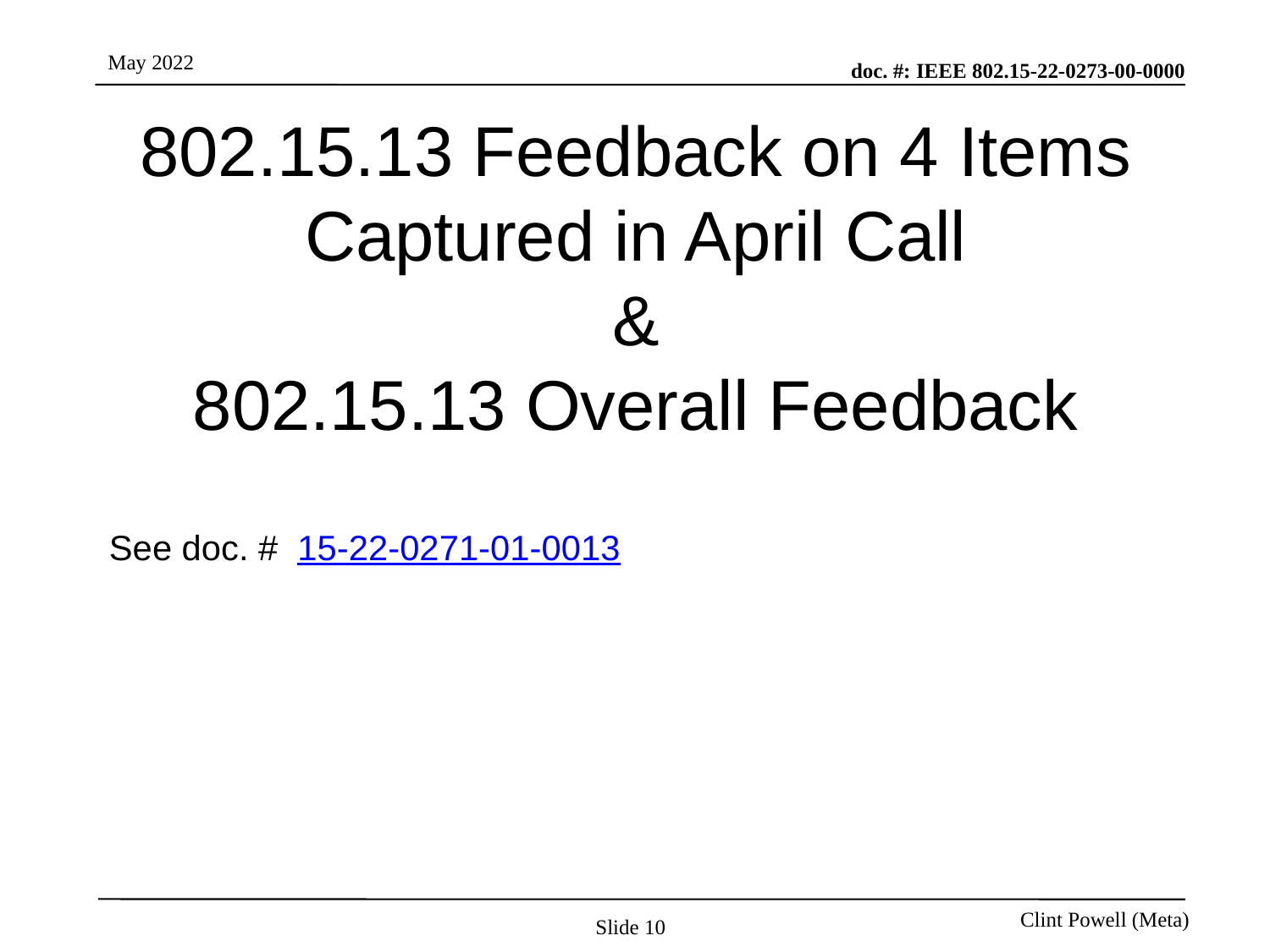

# 802.15.13 Feedback on 4 Items Captured in April Call & 802.15.13 Overall Feedback
See doc. #  15-22-0271-01-0013
Slide 10